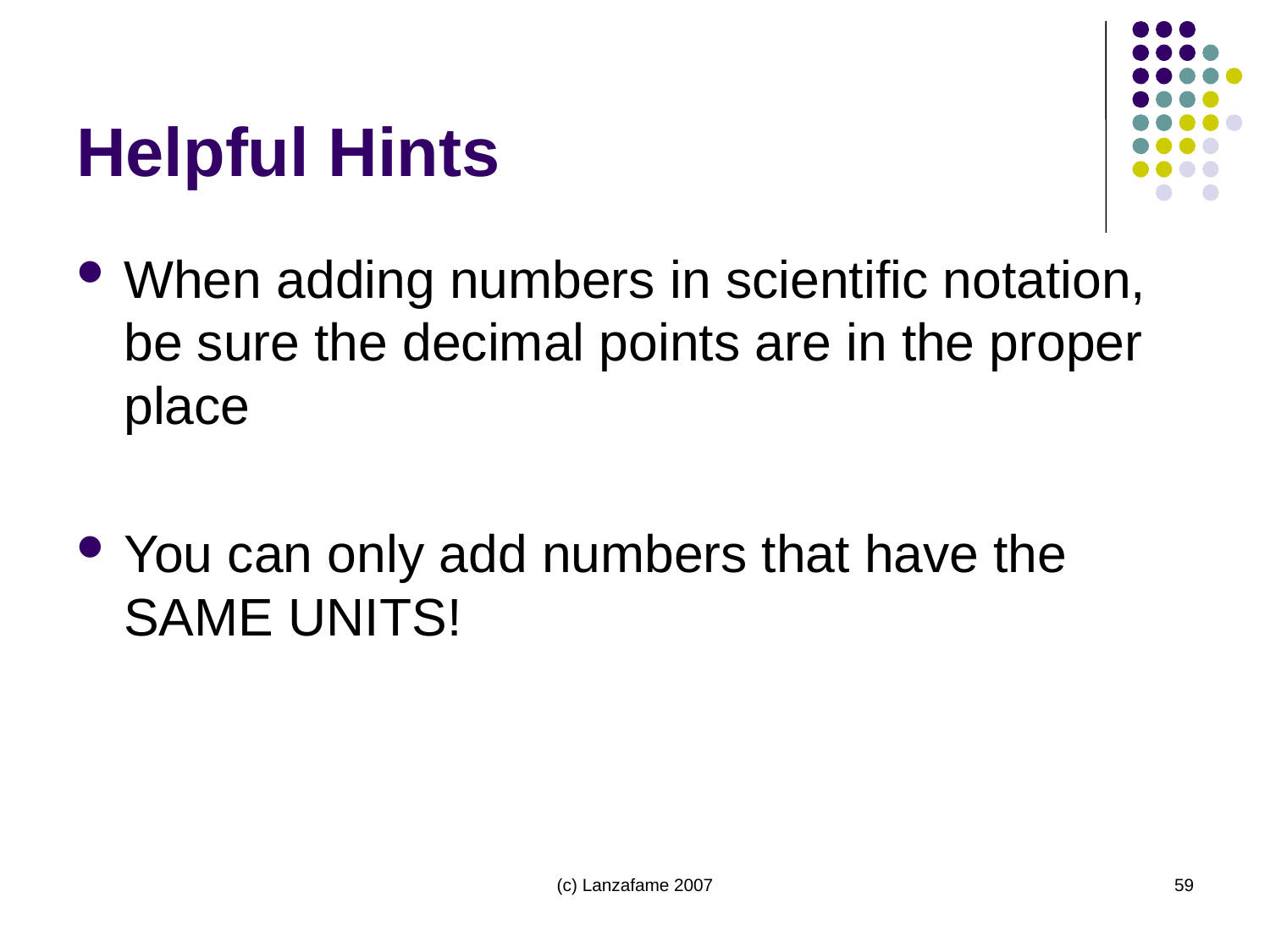

# Helpful Hints
When adding numbers in scientific notation, be sure the decimal points are in the proper place

You can only add numbers that have the SAME UNITS!
(c) Lanzafame 2007
59